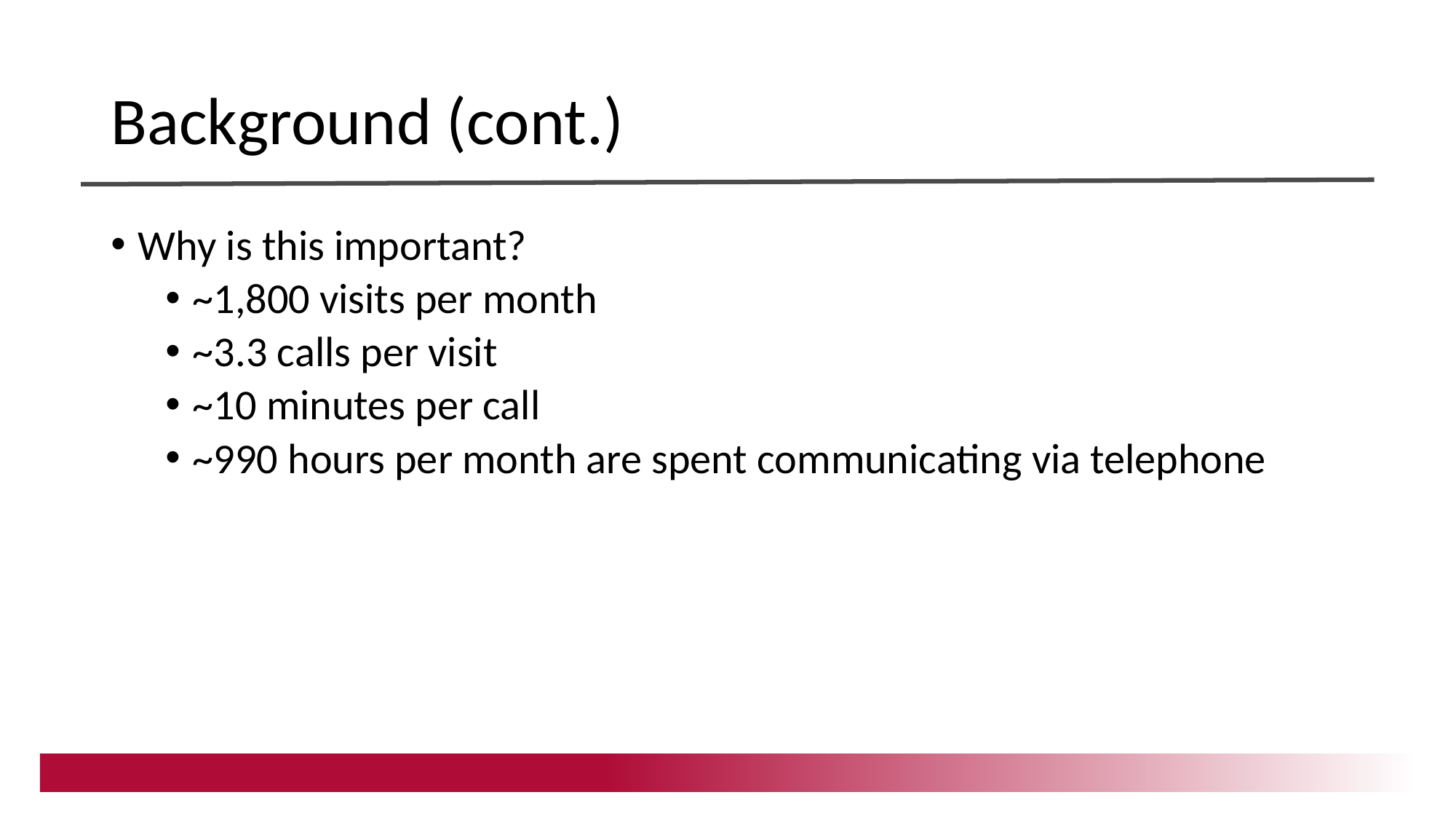

# Background (cont.)
Why is this important?
~1,800 visits per month
~3.3 calls per visit
~10 minutes per call
~990 hours per month are spent communicating via telephone